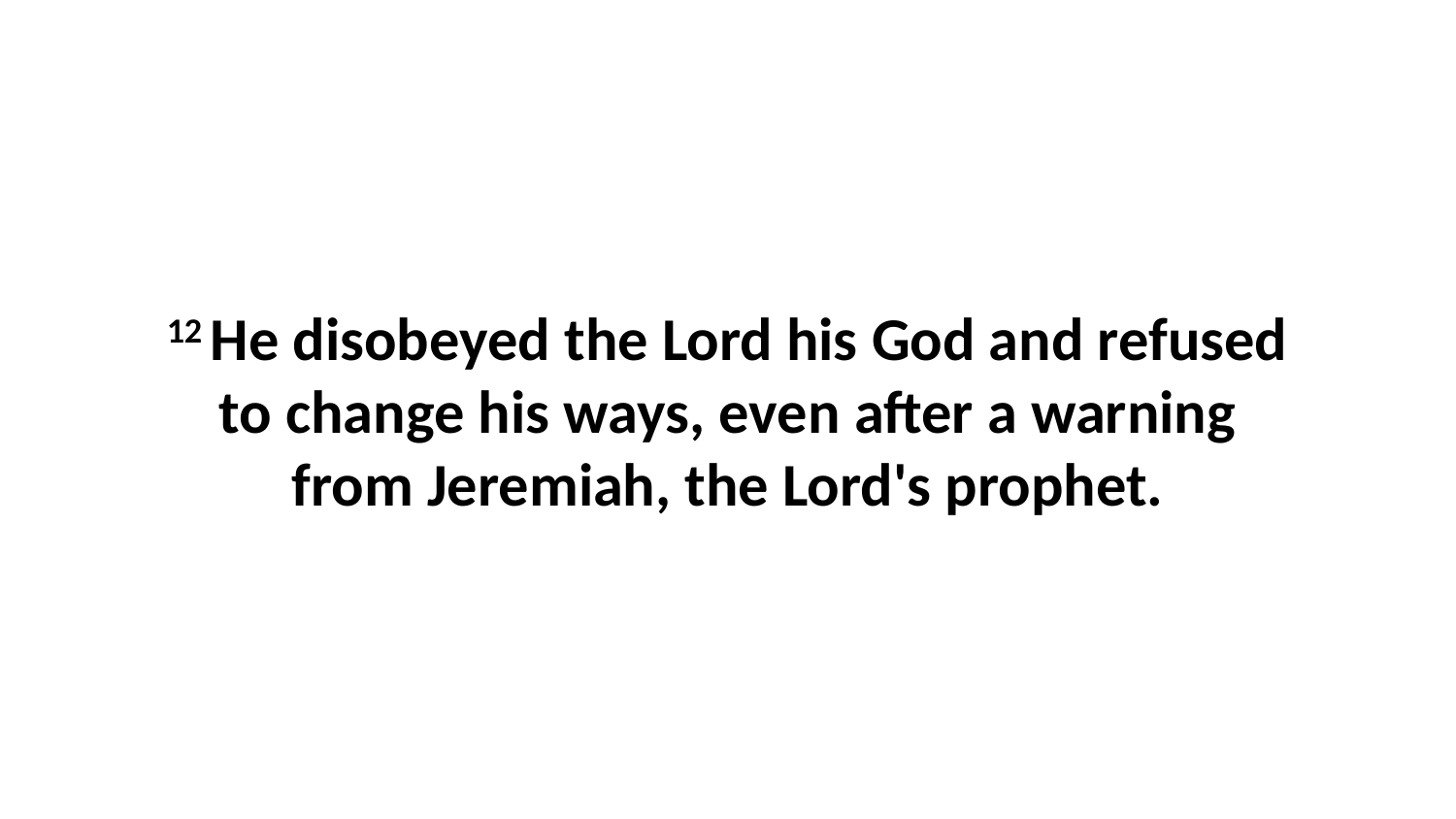

12 He disobeyed the Lord his God and refused to change his ways, even after a warning from Jeremiah, the Lord's prophet.